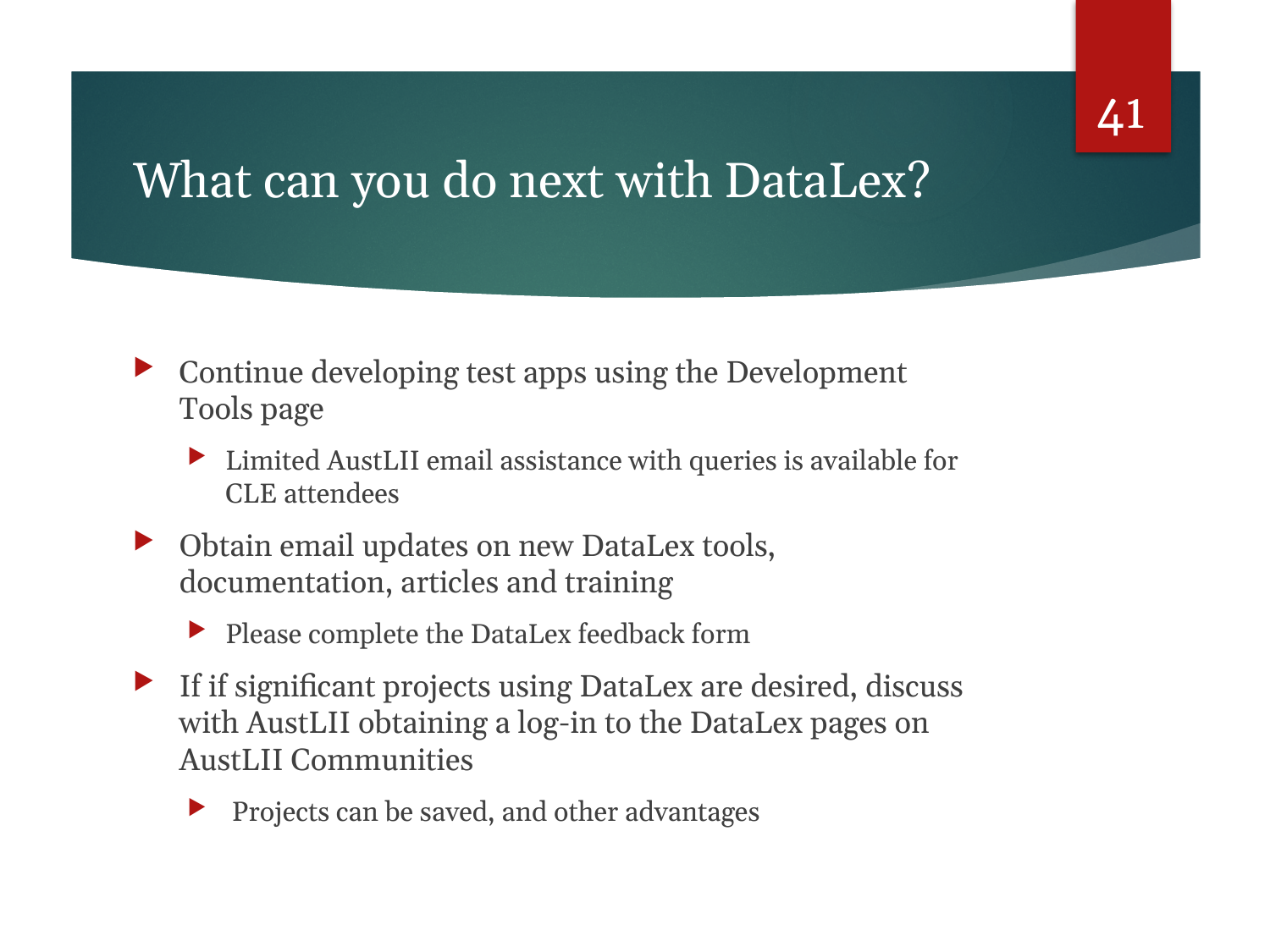

41
# What can you do next with DataLex?
Continue developing test apps using the Development Tools page
Limited AustLII email assistance with queries is available for CLE attendees
Obtain email updates on new DataLex tools, documentation, articles and training
Please complete the DataLex feedback form
If if significant projects using DataLex are desired, discuss with AustLII obtaining a log-in to the DataLex pages on AustLII Communities
 Projects can be saved, and other advantages